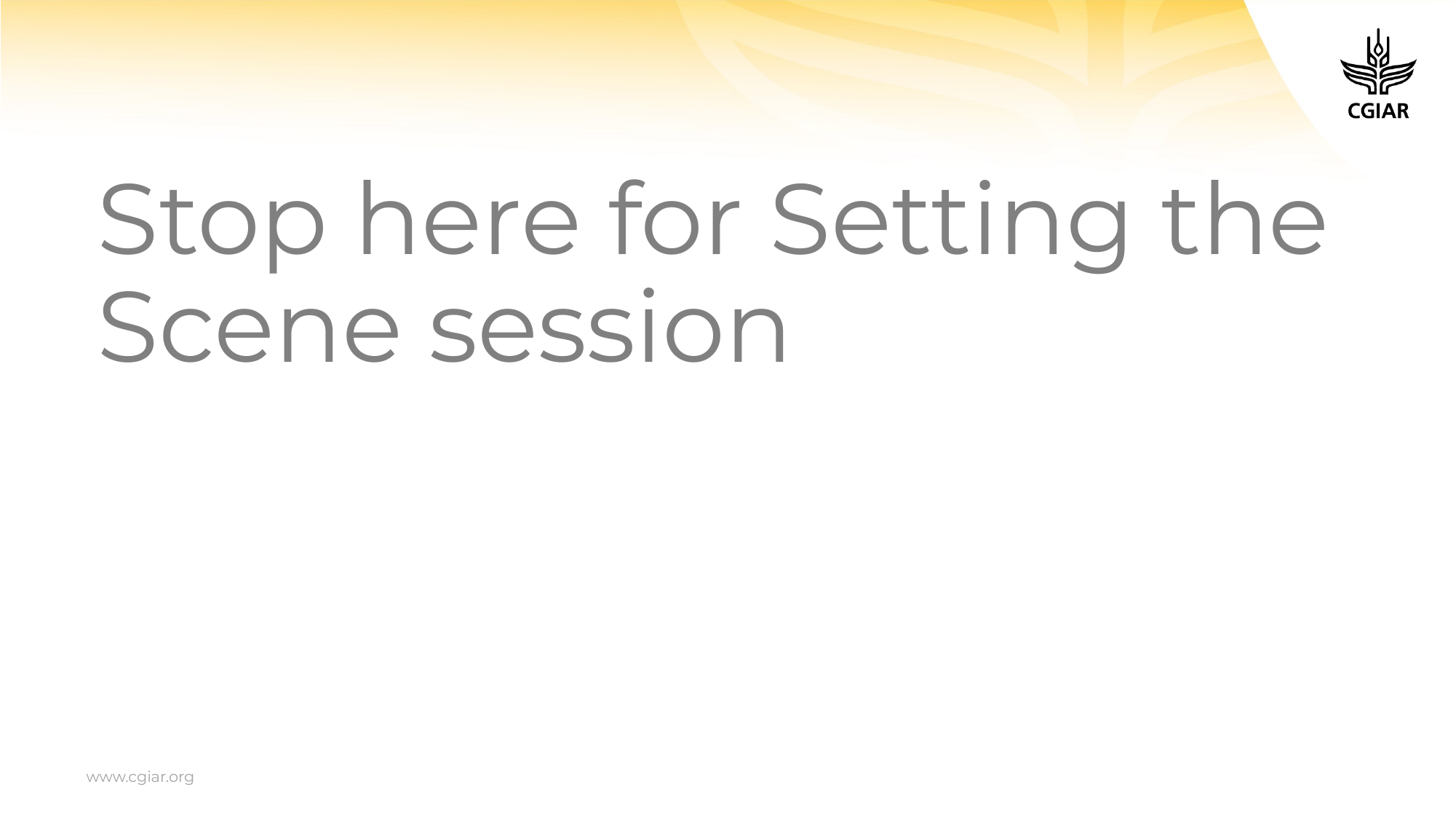

Stop here for Setting the Scene session